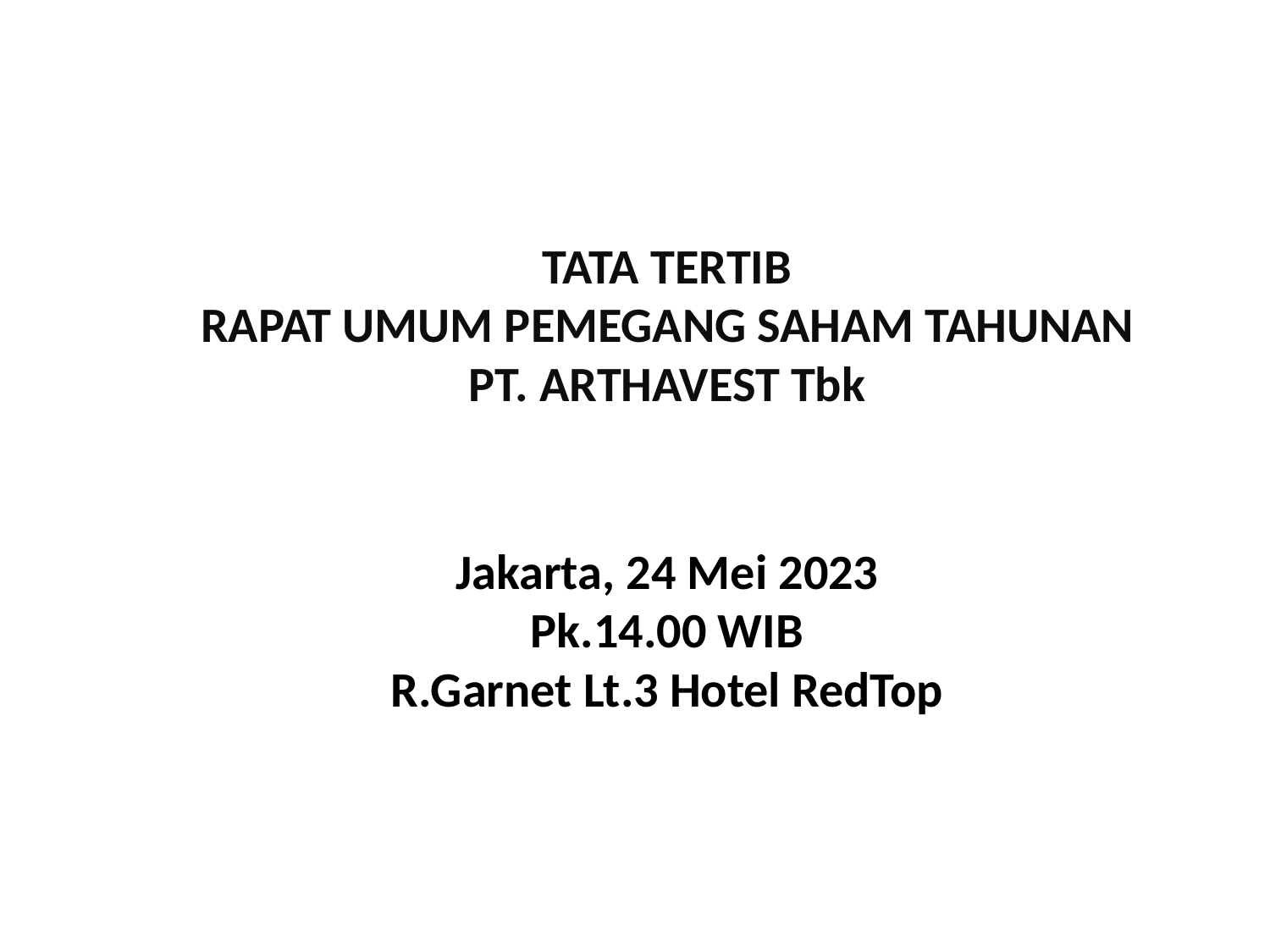

TATA TERTIB
RAPAT UMUM PEMEGANG SAHAM TAHUNAN
PT. ARTHAVEST Tbk

Jakarta, 24 Mei 2023
Pk.14.00 WIB
R.Garnet Lt.3 Hotel RedTop